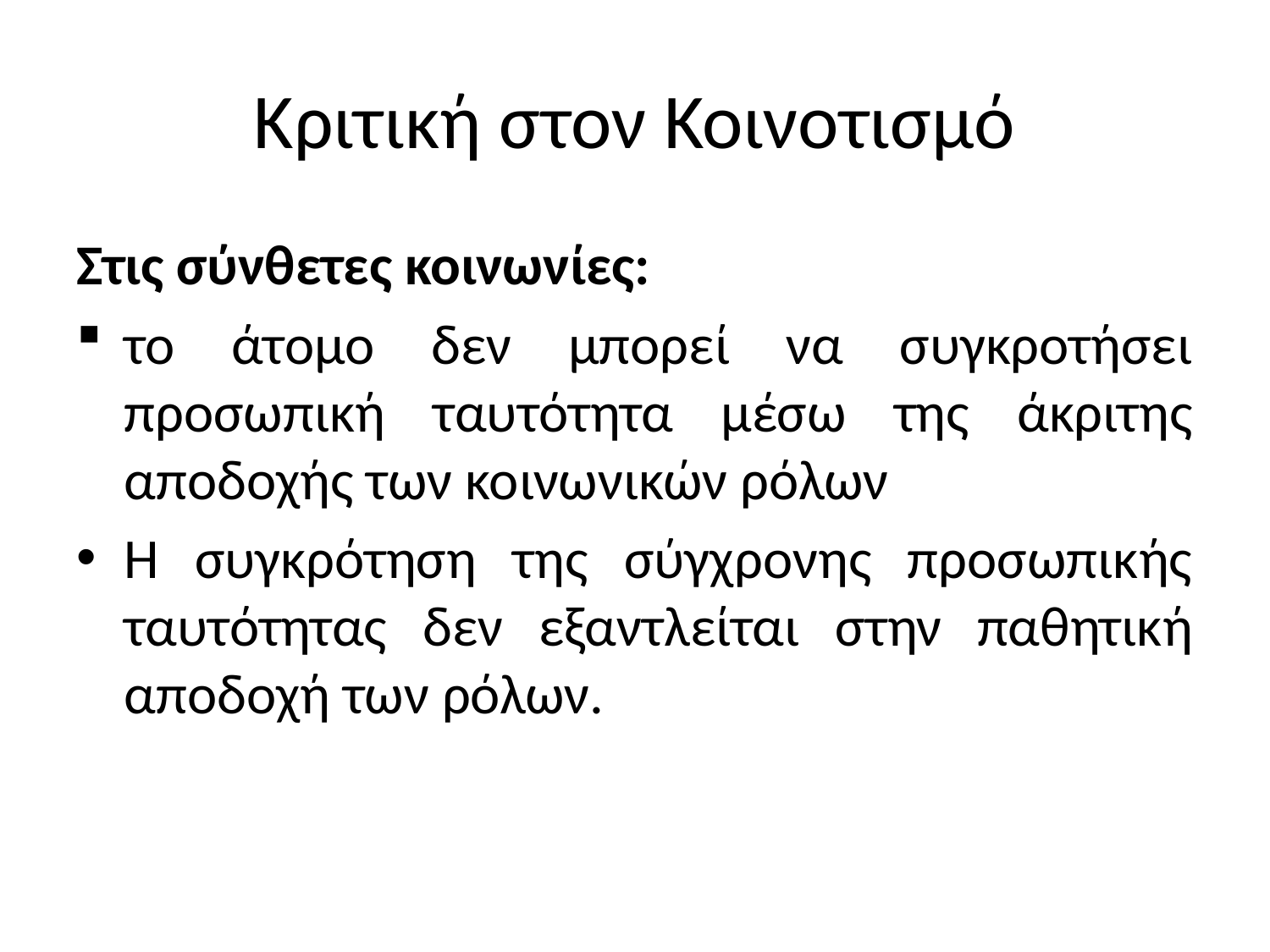

# Κριτική στον Κοινοτισμό
Στις σύνθετες κοινωνίες:
το άτομο δεν μπορεί να συγκροτήσει προσωπική ταυτότητα μέσω της άκριτης αποδοχής των κοινωνικών ρόλων
Η συγκρότηση της σύγχρονης προσωπικής ταυτότητας δεν εξαντλείται στην παθητική αποδοχή των ρόλων.